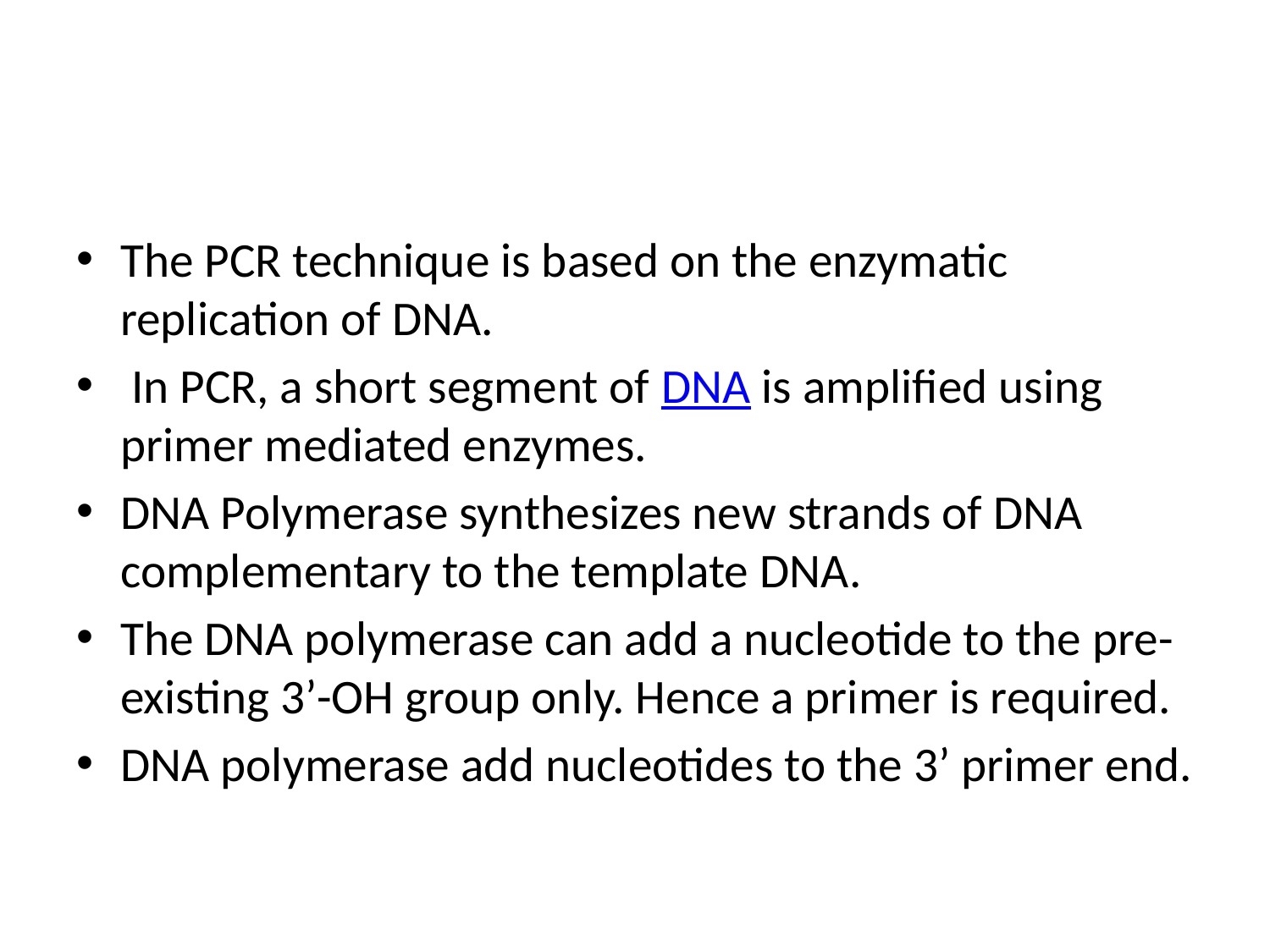

The PCR technique is based on the enzymatic replication of DNA.
 In PCR, a short segment of DNA is amplified using primer mediated enzymes.
DNA Polymerase synthesizes new strands of DNA complementary to the template DNA.
The DNA polymerase can add a nucleotide to the pre-existing 3’-OH group only. Hence a primer is required.
DNA polymerase add nucleotides to the 3’ primer end.